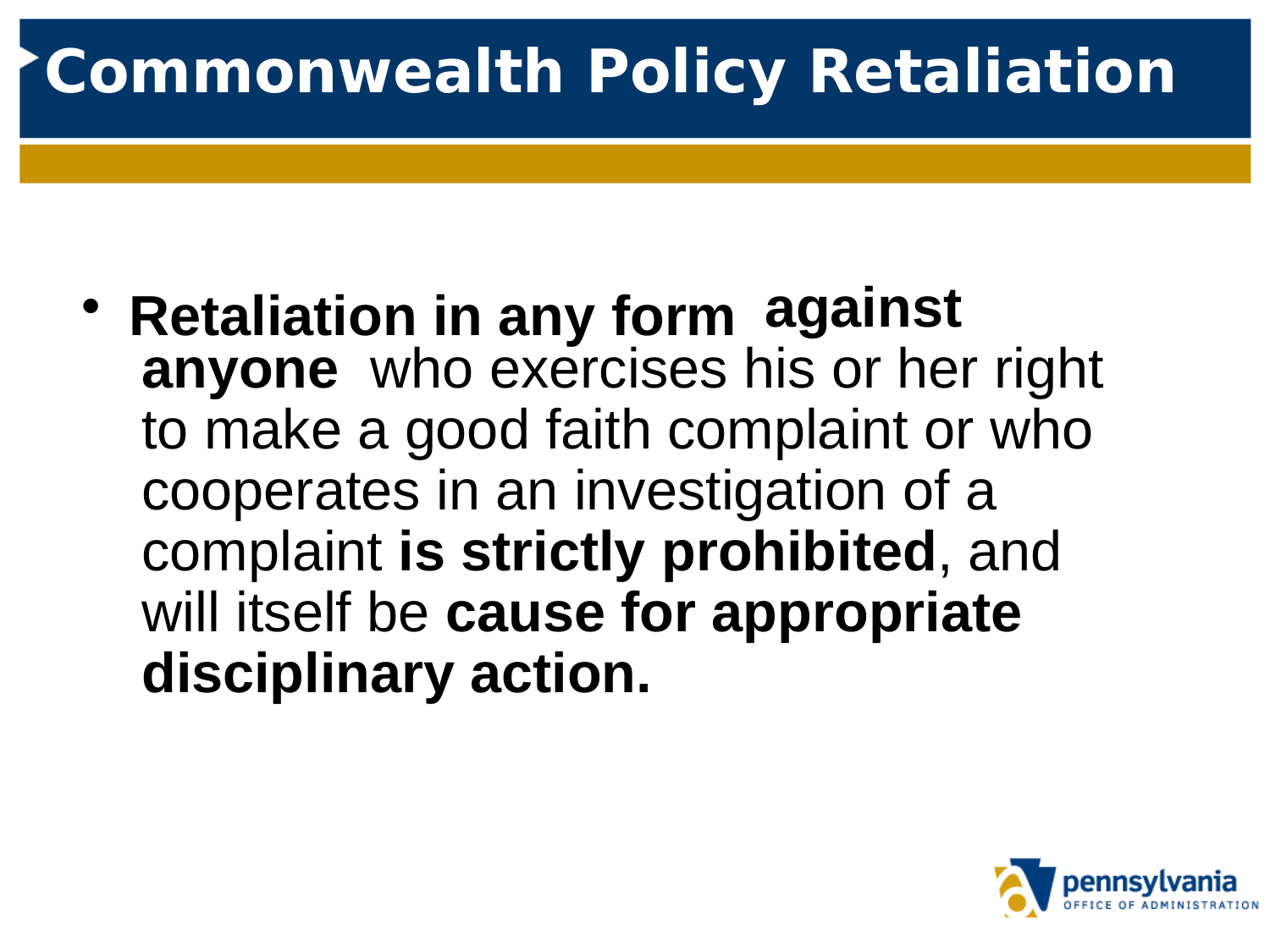

# Commonwealth Policy Retaliation
                 is strictly prohibited,
                                                      and will itself be cause for appropriate disciplinary action.
                                                  or who cooperates in an investigation of a complaint
                                        against anyone  who exercises his or her right to make a good faith complaint
Retaliation in any form